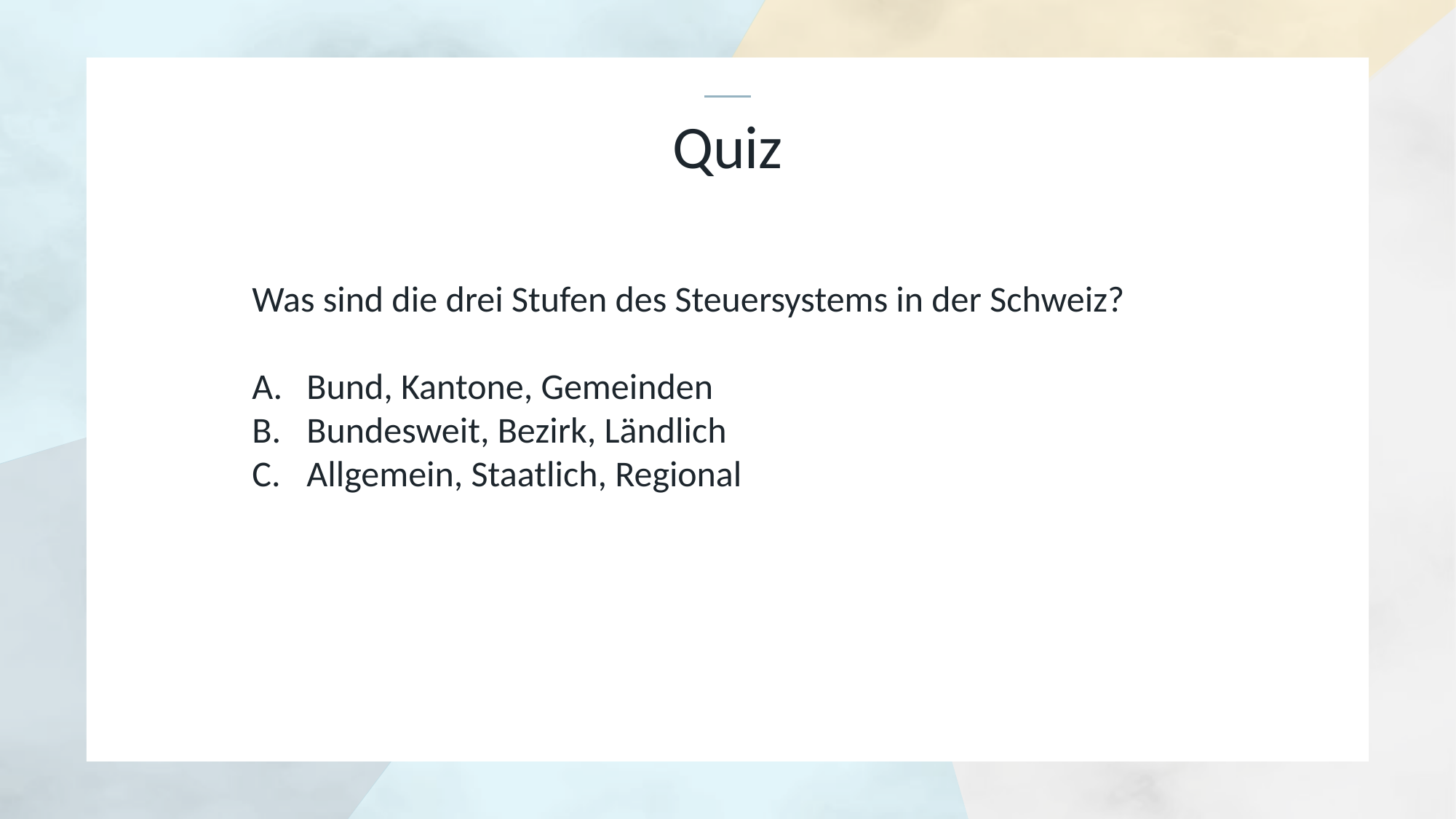

# Quiz
Was sind die drei Stufen des Steuersystems in der Schweiz?

Bund, Kantone, Gemeinden
Bundesweit, Bezirk, Ländlich
Allgemein, Staatlich, Regional